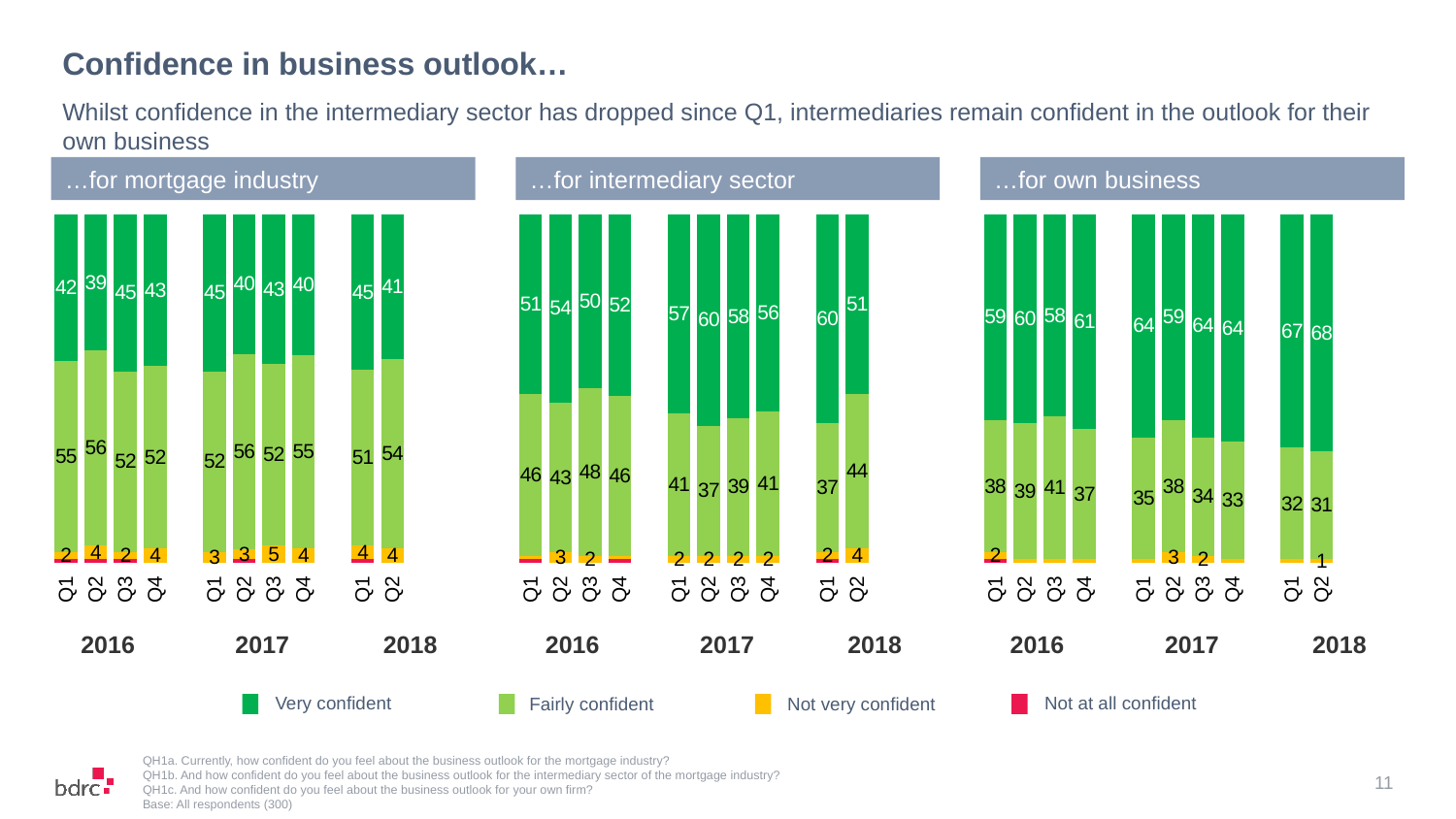

# Confidence in business outlook…
Whilst confidence in the intermediary sector has dropped since Q1, intermediaries remain confident in the outlook for their own business
…for mortgage industry
…for intermediary sector
…for own business

### Chart

| Category | Not at all confident | Not very confident | Fairly confident2 | Very confident |
|---|---|---|---|---|
| Q1 | 1.0 | 2.0 | 55.0 | 42.0 |
| Q2 | 1.0 | 4.0 | 56.0 | 39.0 |
| Q3 | 1.0 | 2.0 | 52.0 | 45.0 |
| Q4 | None | 4.0 | 52.0 | 43.0 |
|  | None | None | None | None |
| Q1 | None | 3.0 | 52.0 | 45.0 |
| Q2 | 1.0 | 3.0 | 56.0 | 40.0 |
| Q3 | 0.0 | 5.0 | 52.0 | 43.0 |
| Q4 | None | 4.0 | 55.0 | 40.0 |
|  | None | None | None | None |
| Q1 | 1.0 | 4.0 | 51.0 | 45.0 |
| Q2 | 0.0 | 4.0 | 54.0 | 41.0 |
2016
2017
2018

### Chart

| Category | Not at all confident | Not very confident | Fairly confident2 | Very confident |
|---|---|---|---|---|
| Q1 | 1.0 | 1.0 | 46.0 | 51.0 |
| Q2 | None | 3.0 | 43.0 | 54.0 |
| Q3 | None | 2.0 | 48.0 | 50.0 |
| Q4 | 1.0 | 1.0 | 46.0 | 52.0 |
|  | None | None | None | None |
| Q1 | None | 2.0 | 41.0 | 57.0 |
| Q2 | None | 2.0 | 37.0 | 60.0 |
| Q3 | 0.0 | 2.0 | 39.0 | 58.0 |
| Q4 | None | 2.0 | 41.0 | 56.0 |
|  | None | None | None | None |
| Q1 | 1.0 | 2.0 | 37.0 | 60.0 |
| Q2 | 0.0 | 4.0 | 44.0 | 51.0 |
2016
2017
2018

### Chart

| Category | Not at all confident | Not very confident | Fairly confident2 | Very confident |
|---|---|---|---|---|
| Q1 | 1.0 | 2.0 | 38.0 | 59.0 |
| Q2 | None | 1.0 | 39.0 | 60.0 |
| Q3 | None | 1.0 | 41.0 | 58.0 |
| Q4 | None | 1.0 | 37.0 | 61.0 |
|  | None | None | None | None |
| Q1 | None | 1.0 | 35.0 | 64.0 |
| Q2 | None | 3.0 | 38.0 | 59.0 |
| Q3 | 0.0 | 2.0 | 34.0 | 64.0 |
| Q4 | None | 1.0 | 33.0 | 64.0 |
|  | None | None | None | None |
| Q1 | 0.0 | 1.0 | 32.0 | 67.0 |
| Q2 | 0.0 | 1.0 | 31.0 | 68.0 |
2016
2017
2018
Very confident
Not at all confident
Fairly confident
Not very confident

11
QH1a. Currently, how confident do you feel about the business outlook for the mortgage industry?
QH1b. And how confident do you feel about the business outlook for the intermediary sector of the mortgage industry?
QH1c. And how confident do you feel about the business outlook for your own firm?
Base: All respondents (300)